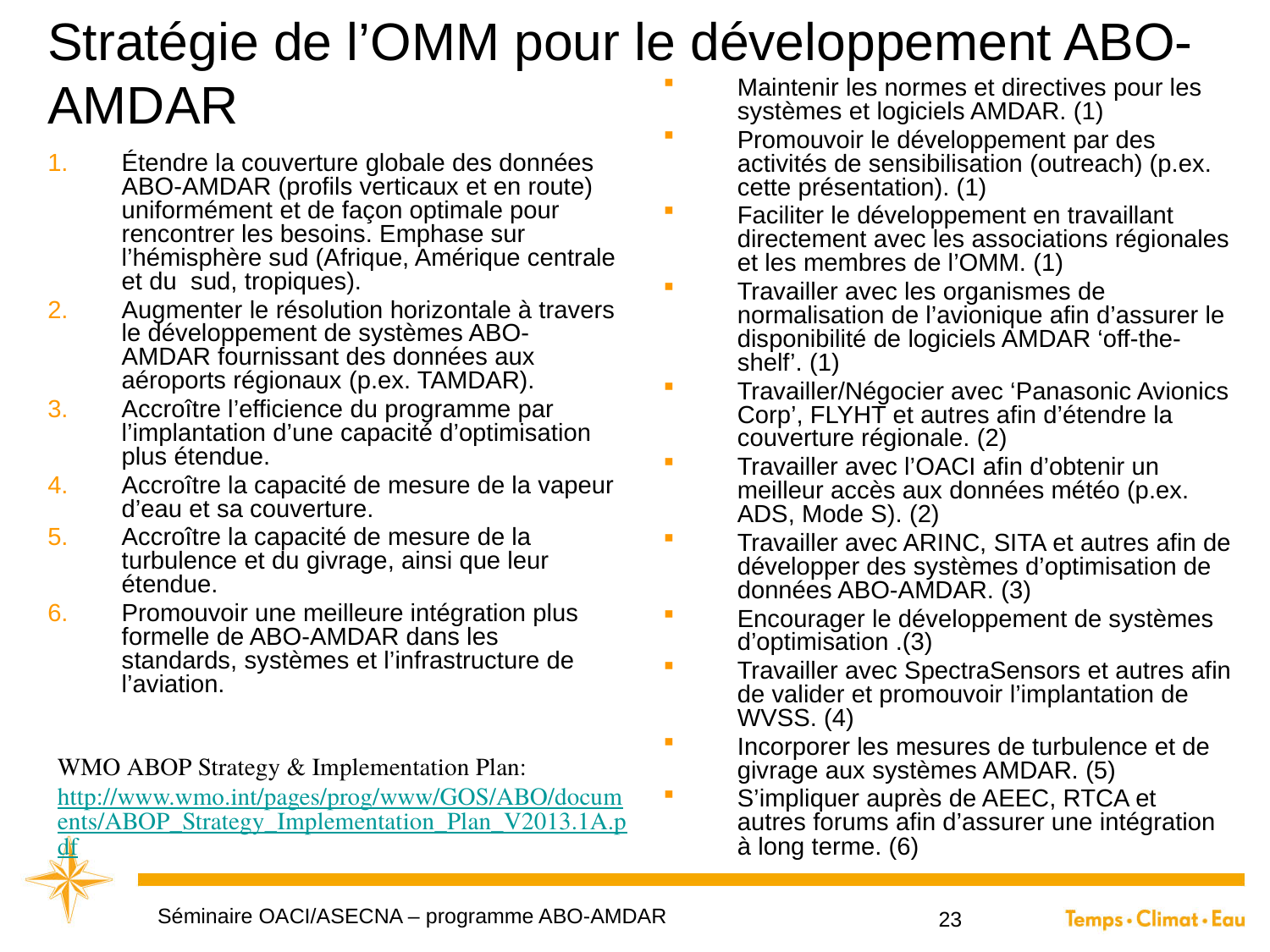

# Stratégie de l’OMM pour le développement ABO-AMDAR
Maintenir les normes et directives pour les systèmes et logiciels AMDAR. (1)
Promouvoir le développement par des activités de sensibilisation (outreach) (p.ex. cette présentation). (1)
Faciliter le développement en travaillant directement avec les associations régionales et les membres de l’OMM. (1)
Travailler avec les organismes de normalisation de l’avionique afin d’assurer le disponibilité de logiciels AMDAR ‘off-the-shelf’. (1)
Travailler/Négocier avec ‘Panasonic Avionics Corp’, FLYHT et autres afin d’étendre la couverture régionale. (2)
Travailler avec l’OACI afin d’obtenir un meilleur accès aux données météo (p.ex. ADS, Mode S). (2)
Travailler avec ARINC, SITA et autres afin de développer des systèmes d’optimisation de données ABO-AMDAR. (3)
Encourager le développement de systèmes d’optimisation .(3)
Travailler avec SpectraSensors et autres afin de valider et promouvoir l’implantation de WVSS. (4)
Incorporer les mesures de turbulence et de givrage aux systèmes AMDAR. (5)
S’impliquer auprès de AEEC, RTCA et autres forums afin d’assurer une intégration à long terme. (6)
Étendre la couverture globale des données ABO-AMDAR (profils verticaux et en route) uniformément et de façon optimale pour rencontrer les besoins. Emphase sur l’hémisphère sud (Afrique, Amérique centrale et du  sud, tropiques).
Augmenter le résolution horizontale à travers le développement de systèmes ABO-AMDAR fournissant des données aux aéroports régionaux (p.ex. TAMDAR).
Accroître l’efficience du programme par l’implantation d’une capacité d’optimisation plus étendue.
Accroître la capacité de mesure de la vapeur d’eau et sa couverture.
Accroître la capacité de mesure de la turbulence et du givrage, ainsi que leur étendue.
Promouvoir une meilleure intégration plus formelle de ABO-AMDAR dans les standards, systèmes et l’infrastructure de l’aviation.
WMO ABOP Strategy & Implementation Plan: http://www.wmo.int/pages/prog/www/GOS/ABO/documents/ABOP_Strategy_Implementation_Plan_V2013.1A.pdf
Séminaire OACI/ASECNA – programme ABO-AMDAR

23